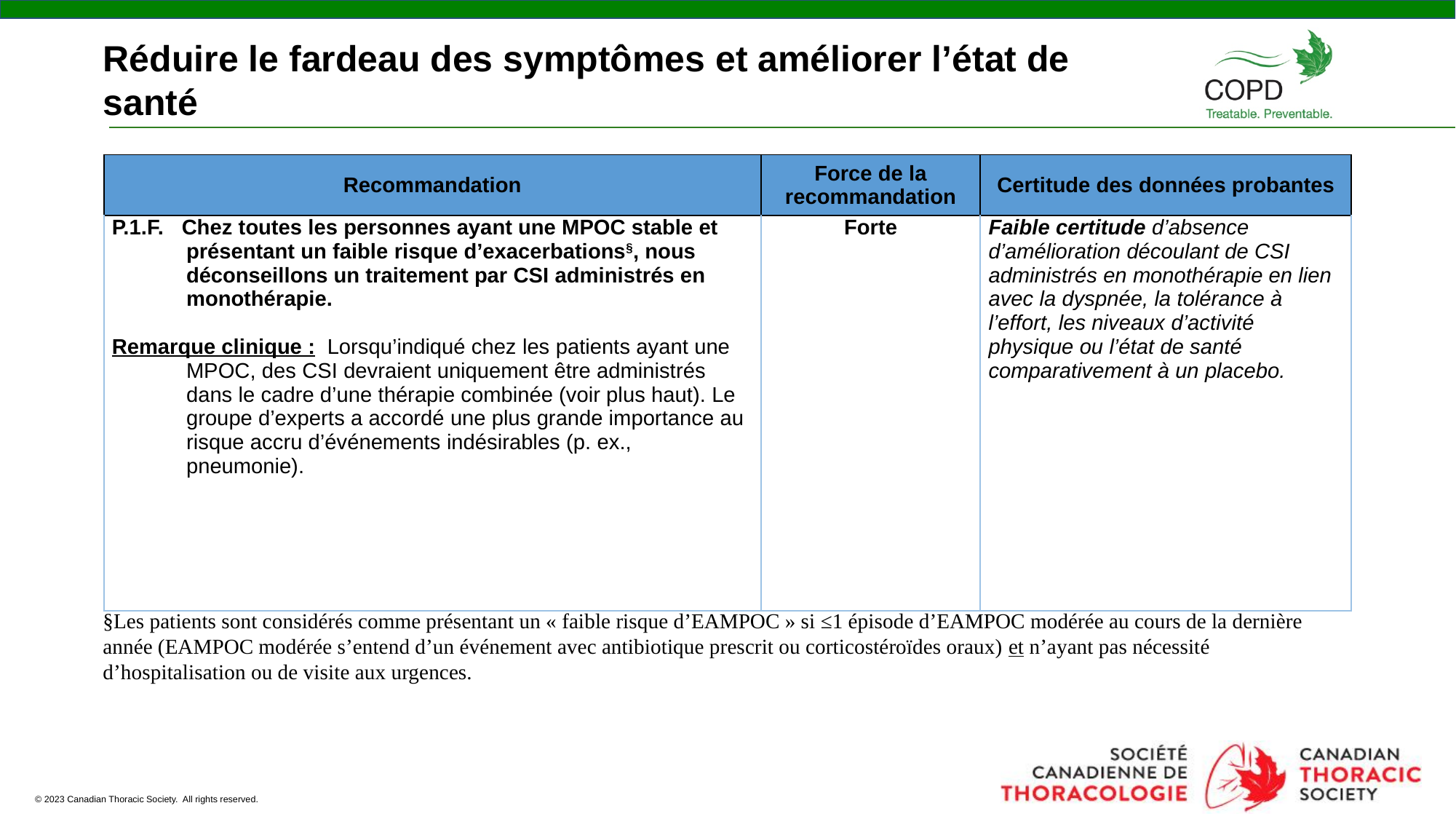

Réduire le fardeau des symptômes et améliorer l’état de santé
| Recommandation | Force de la recommandation | Certitude des données probantes |
| --- | --- | --- |
| P.1.F. Chez toutes les personnes ayant une MPOC stable et présentant un faible risque d’exacerbations§, nous déconseillons un traitement par CSI administrés en monothérapie.   Remarque clinique : Lorsqu’indiqué chez les patients ayant une MPOC, des CSI devraient uniquement être administrés dans le cadre d’une thérapie combinée (voir plus haut). Le groupe d’experts a accordé une plus grande importance au risque accru d’événements indésirables (p. ex., pneumonie). | Forte | Faible certitude d’absence d’amélioration découlant de CSI administrés en monothérapie en lien avec la dyspnée, la tolérance à l’effort, les niveaux d’activité physique ou l’état de santé comparativement à un placebo. |
§Les patients sont considérés comme présentant un « faible risque d’EAMPOC » si ≤1 épisode d’EAMPOC modérée au cours de la dernière année (EAMPOC modérée s’entend d’un événement avec antibiotique prescrit ou corticostéroïdes oraux) et n’ayant pas nécessité d’hospitalisation ou de visite aux urgences.